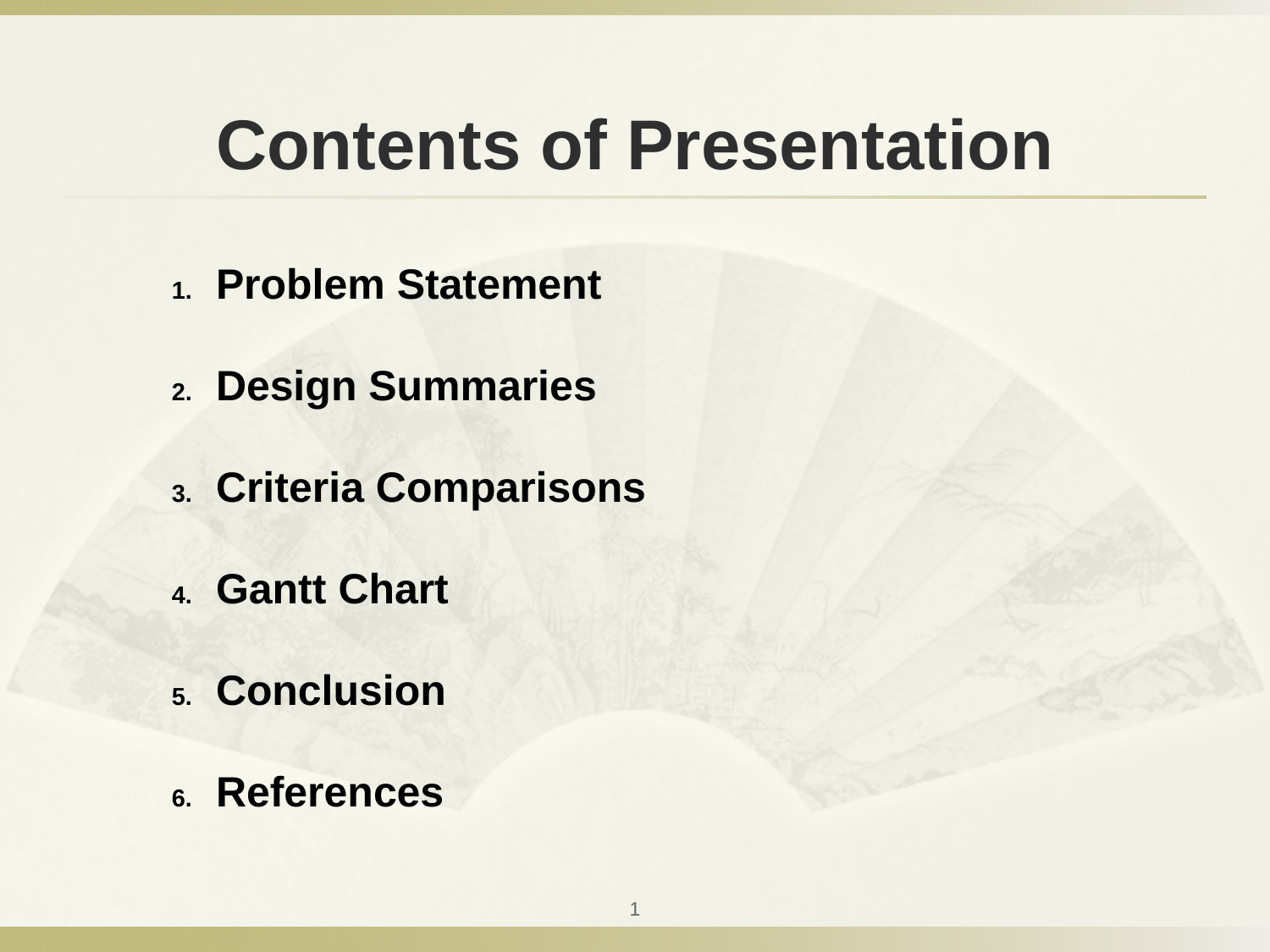

# Contents of Presentation
Problem Statement

Design Summaries

Criteria Comparisons

Gantt Chart

Conclusion

References
1